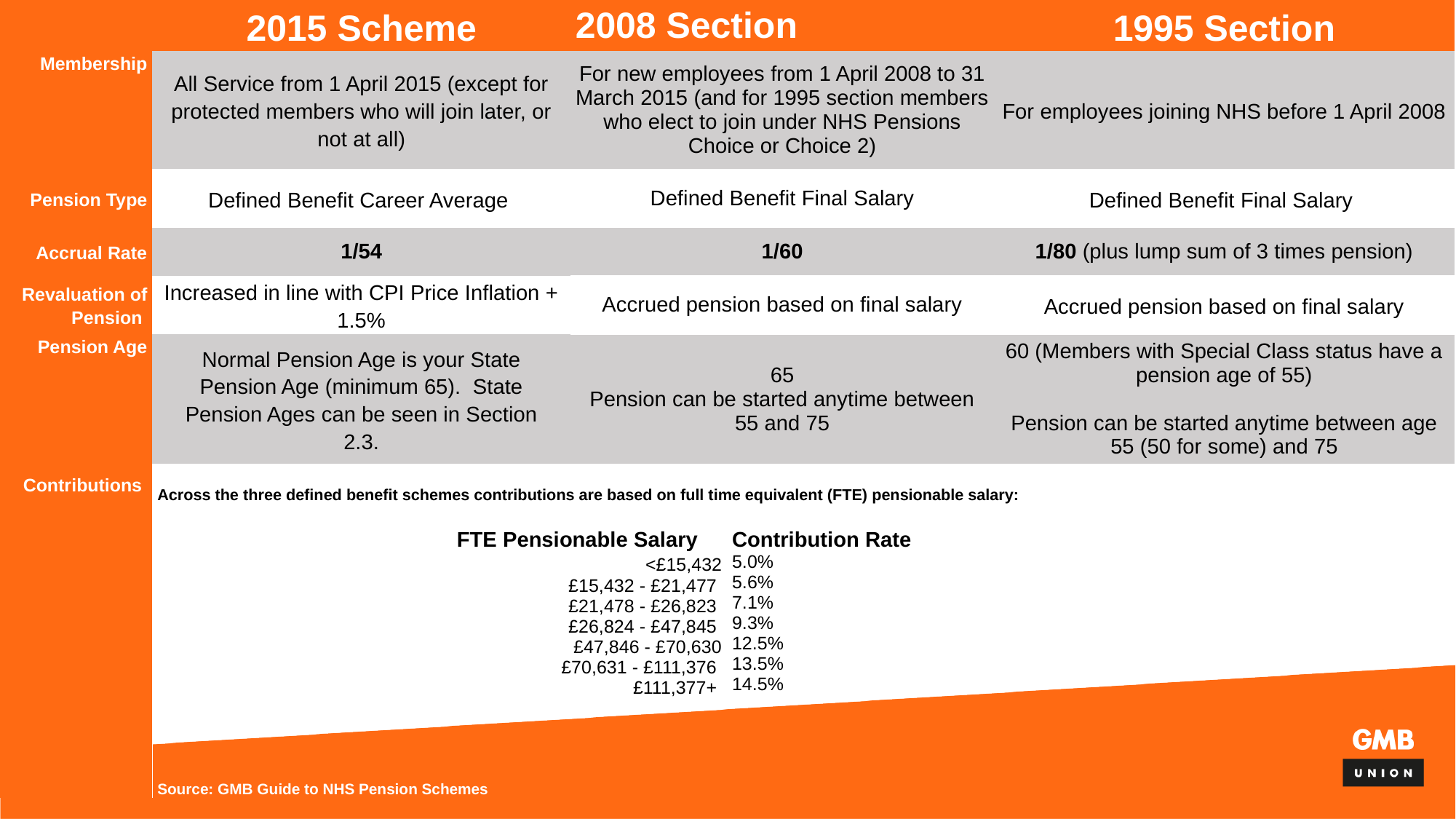

|  | 2015 Scheme | 2008 Section |  | 1995 Section |
| --- | --- | --- | --- | --- |
| Membership | All Service from 1 April 2015 (except for protected members who will join later, or not at all) | For new employees from 1 April 2008 to 31 March 2015 (and for 1995 section members who elect to join under NHS Pensions Choice or Choice 2) |  | For employees joining NHS before 1 April 2008 |
| Pension Type | Defined Benefit Career Average | Defined Benefit Final Salary |  | Defined Benefit Final Salary |
| Accrual Rate | 1/54 | 1/60 |  | 1/80 (plus lump sum of 3 times pension) |
| Revaluation of Pension | Increased in line with CPI Price Inflation + 1.5% | Accrued pension based on final salary |  | Accrued pension based on final salary |
| Pension Age | Normal Pension Age is your State Pension Age (minimum 65). State Pension Ages can be seen in Section 2.3. | 65 Pension can be started anytime between 55 and 75 |  | 60 (Members with Special Class status have a pension age of 55) Pension can be started anytime between age 55 (50 for some) and 75 |
| Contributions | Across the three defined benefit schemes contributions are based on full time equivalent (FTE) pensionable salary: |  |  |  |
|  | FTE Pensionable Salary <£15,432 £15,432 - £21,477 £21,478 - £26,823 £26,824 - £47,845 £47,846 - £70,630 £70,631 - £111,376 £111,377+ |  | Contribution Rate 5.0% 5.6% 7.1% 9.3% 12.5% 13.5% 14.5% |  |
|  | Source: GMB Guide to NHS Pension Schemes |  |  |  |